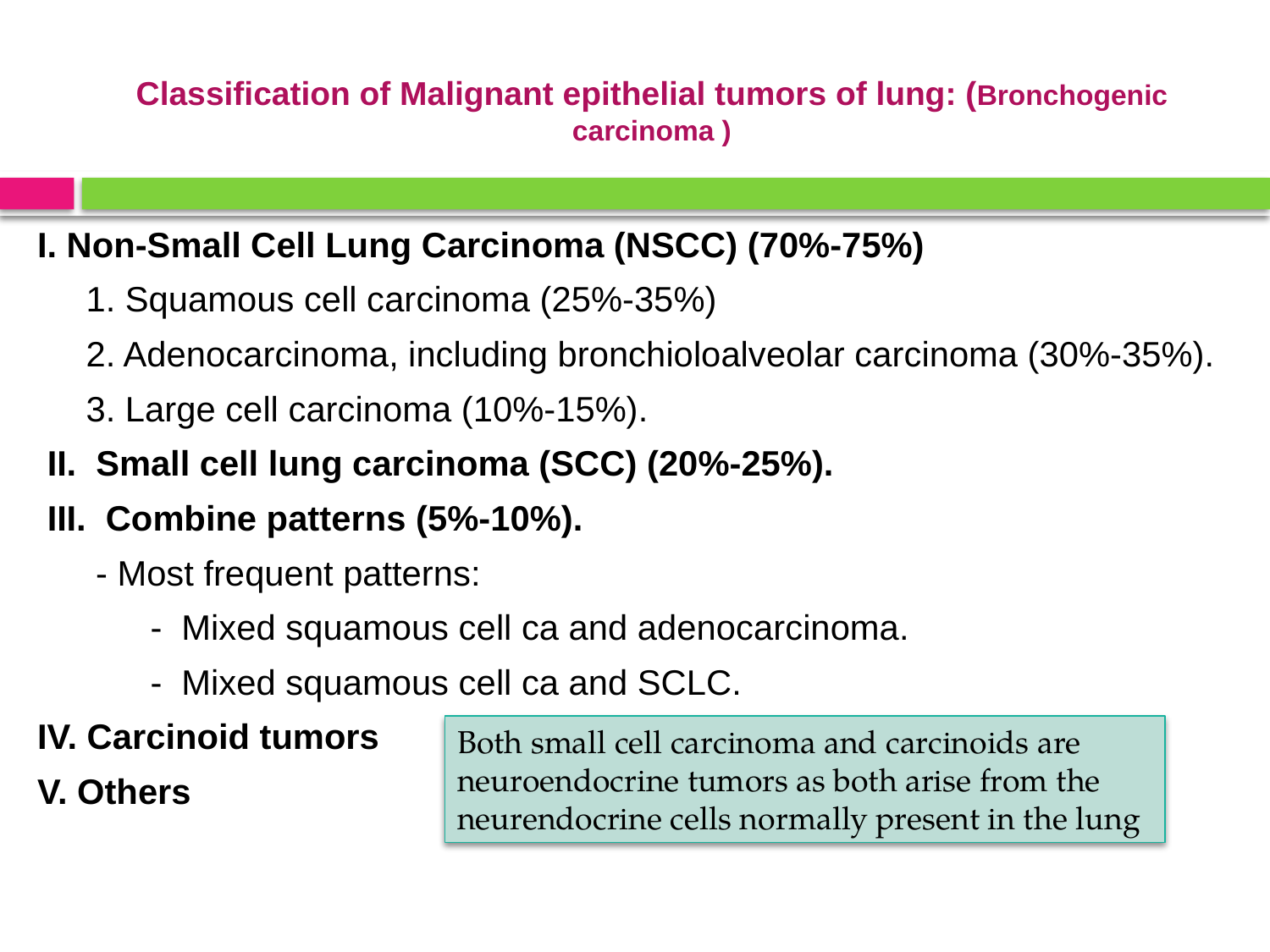

# Classification of Malignant epithelial tumors of lung: (Bronchogenic carcinoma )
I. Non-Small Cell Lung Carcinoma (NSCC) (70%-75%)
     1. Squamous cell carcinoma (25%-35%)
     2. Adenocarcinoma, including bronchioloalveolar carcinoma (30%-35%).
     3. Large cell carcinoma (10%-15%).
 II.  Small cell lung carcinoma (SCC) (20%-25%).
 III.  Combine patterns (5%-10%).
      - Most frequent patterns:
	-  Mixed squamous cell ca and adenocarcinoma.
	-  Mixed squamous cell ca and SCLC.
IV. Carcinoid tumors
V. Others
Both small cell carcinoma and carcinoids are neuroendocrine tumors as both arise from the neurendocrine cells normally present in the lung